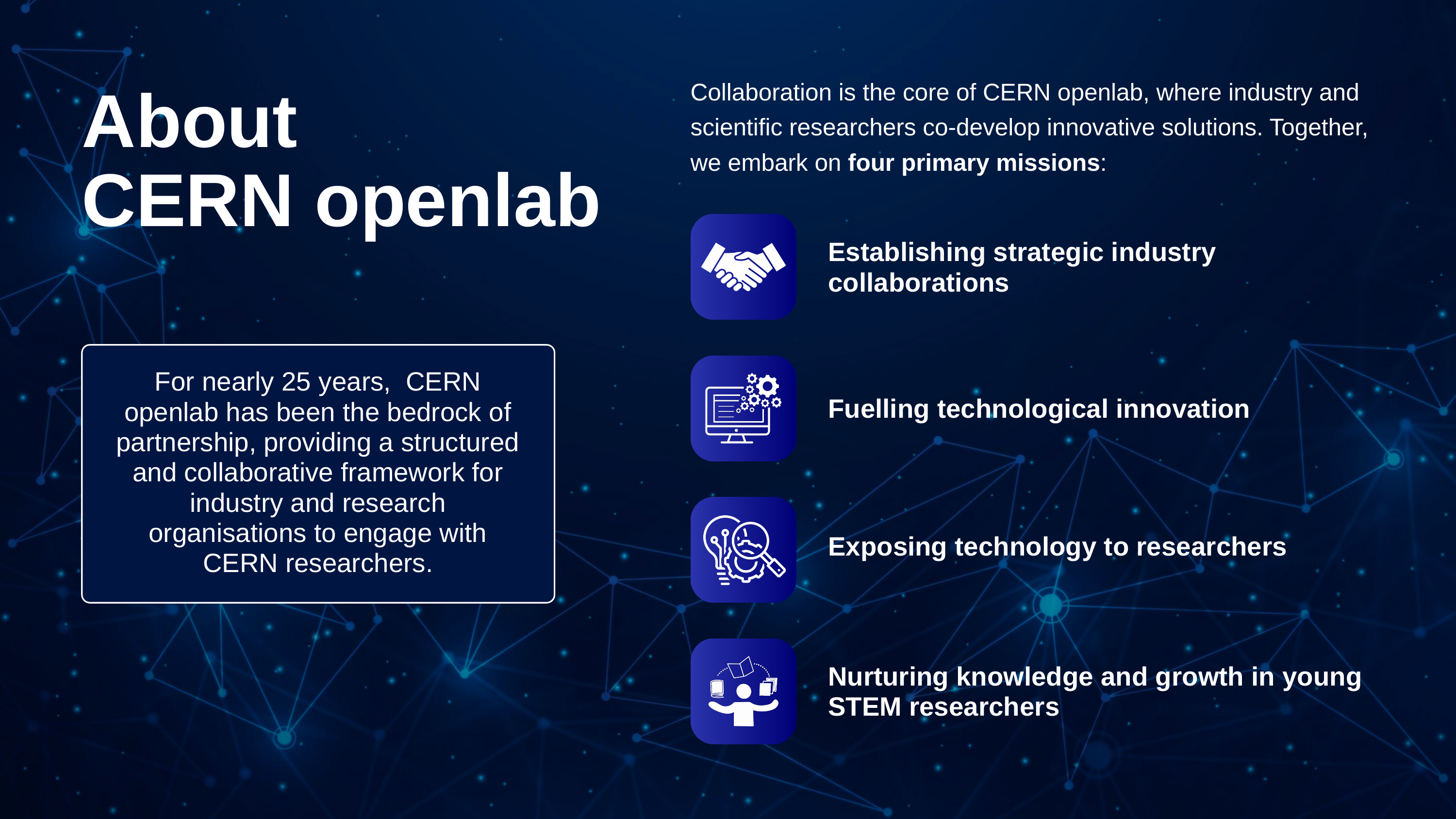

Collaboration is the core of CERN openlab, where industry and scientific researchers co-develop innovative solutions. Together, we embark on four primary missions:
About
CERN openlab

Establishing strategic industry collaborations

For nearly 25 years,  CERN openlab has been the bedrock of partnership, providing a structured and collaborative framework for industry and research organisations to engage with CERN researchers.

Fuelling technological innovation

Exposing technology to researchers

Nurturing knowledge and growth in young STEM researchers